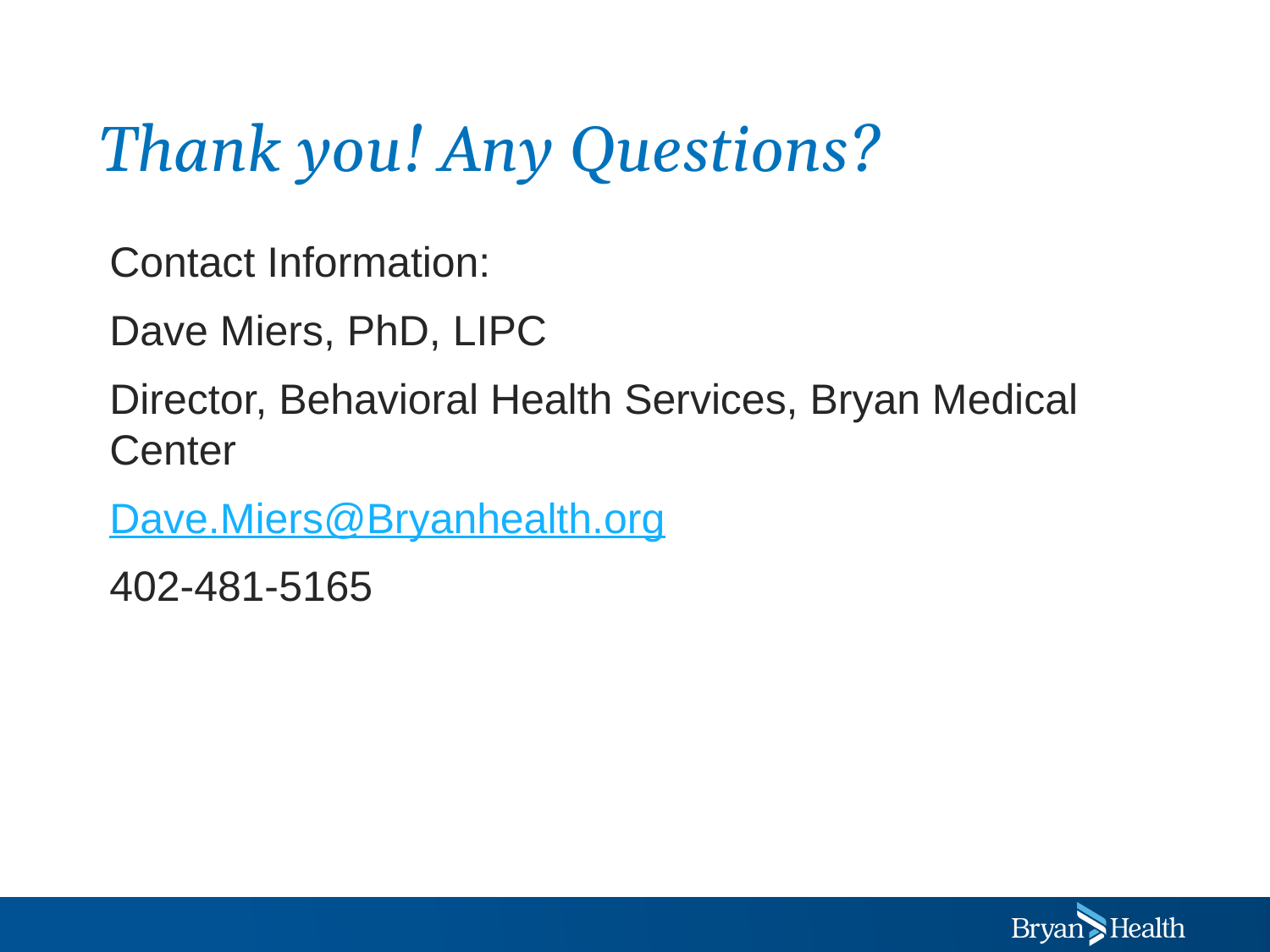

# Thank you! Any Questions?
Contact Information:
Dave Miers, PhD, LIPC
Director, Behavioral Health Services, Bryan Medical Center
Dave.Miers@Bryanhealth.org
402-481-5165